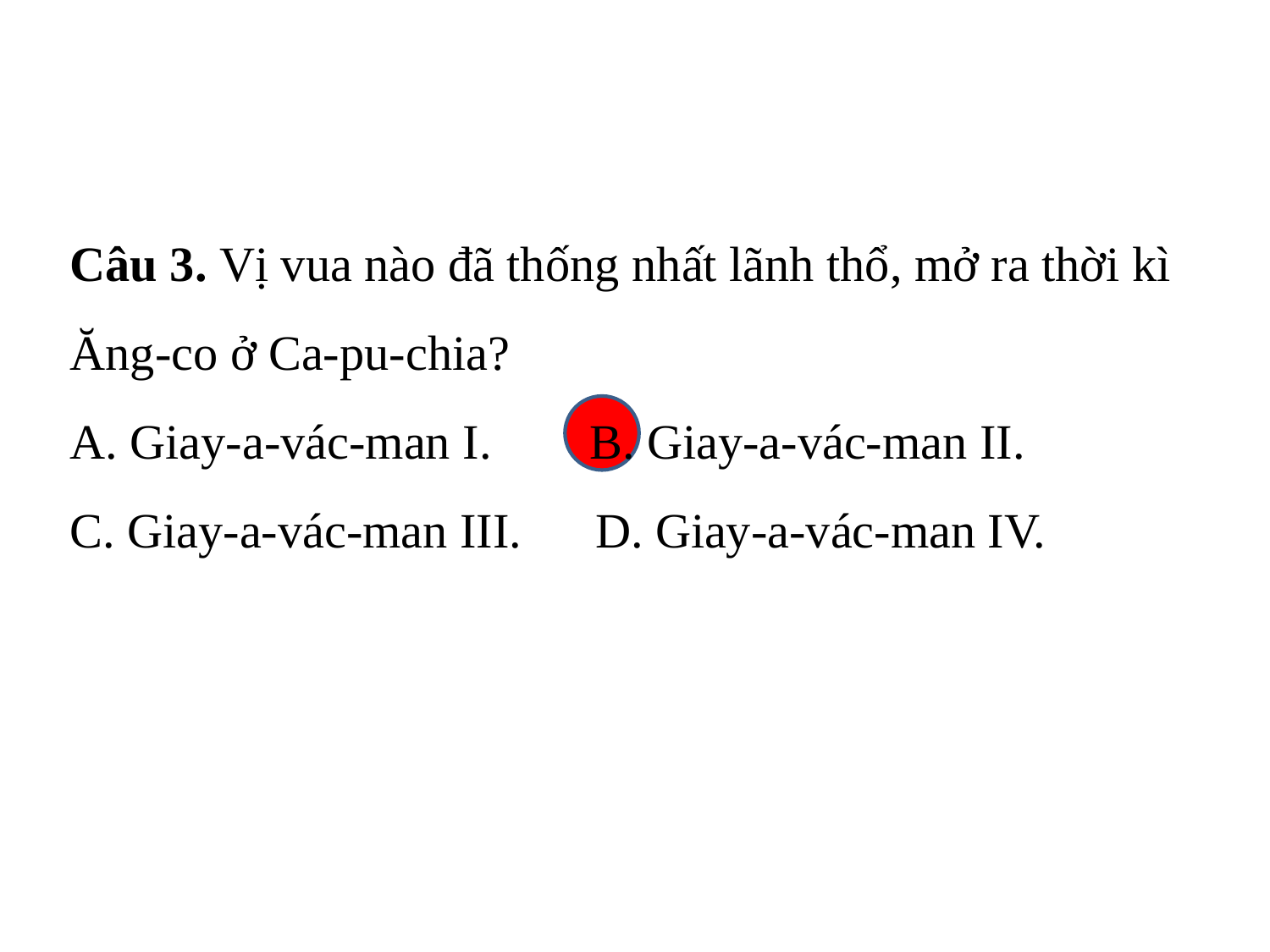

Câu 3. Vị vua nào đã thống nhất lãnh thổ, mở ra thời kì Ăng-co ở Ca-pu-chia?
A. Giay-a-vác-man I.        B. Giay-a-vác-man II.
C. Giay-a-vác-man III.      D. Giay-a-vác-man IV.